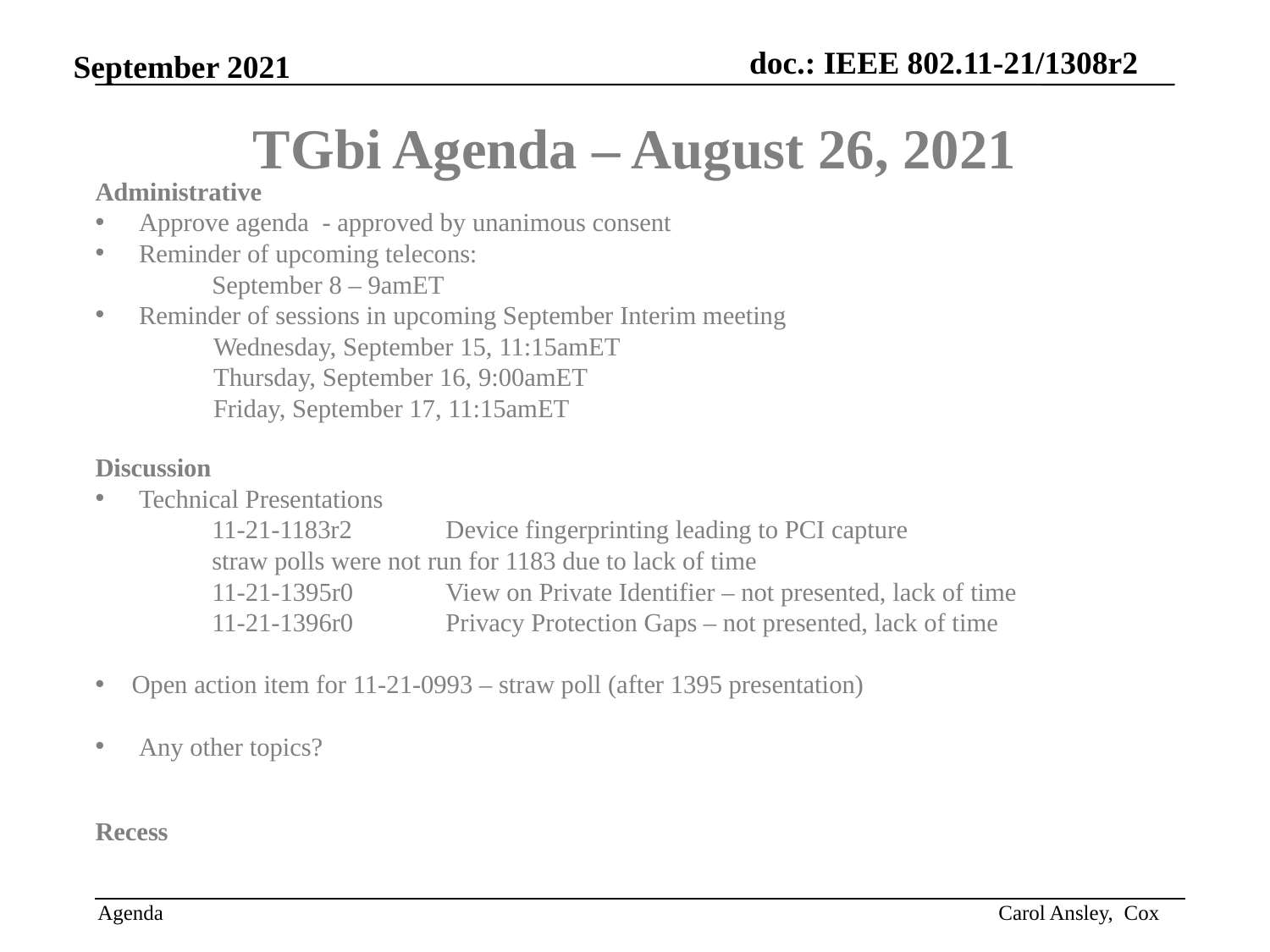

# TGbi Agenda – August 26, 2021
Administrative
Approve agenda  - approved by unanimous consent
Reminder of upcoming telecons:
	September 8 – 9amET
Reminder of sessions in upcoming September Interim meeting
                  Wednesday, September 15, 11:15amET
                  Thursday, September 16, 9:00amET
                  Friday, September 17, 11:15amET

Discussion
Technical Presentations
	11-21-1183r2 	Device fingerprinting leading to PCI capture
	straw polls were not run for 1183 due to lack of time
	11-21-1395r0 	View on Private Identifier – not presented, lack of time
	11-21-1396r0 	Privacy Protection Gaps – not presented, lack of time

Open action item for 11-21-0993 – straw poll (after 1395 presentation)

Any other topics?

Recess